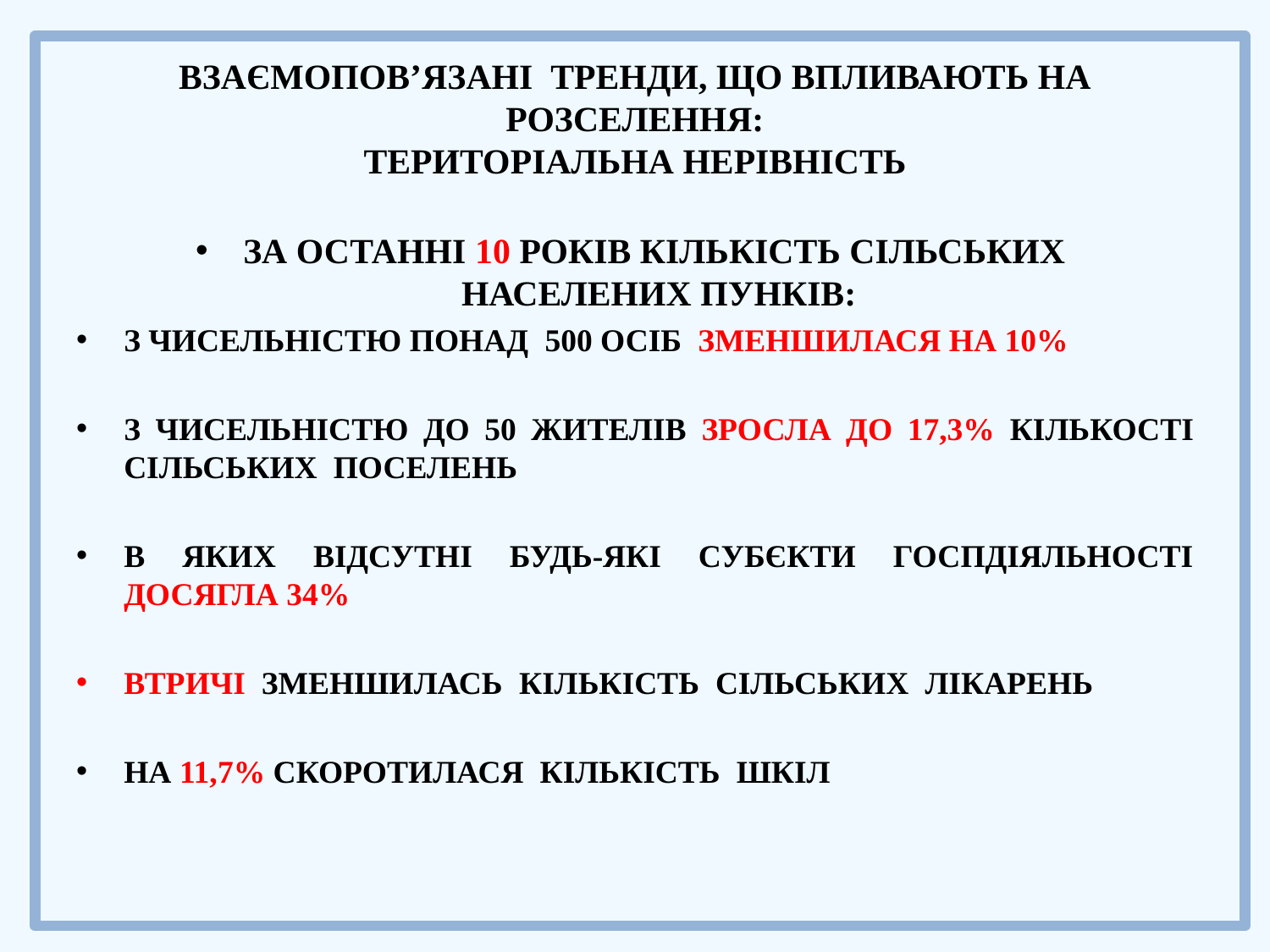

# ВЗАЄМОПОВ’ЯЗАНІ  ТРЕНДИ, ЩО ВПЛИВАЮТЬ НА РОЗСЕЛЕННЯ: ТЕРИТОРІАЛЬНА НЕРІВНІСТЬ
ЗА ОСТАННІ 10 РОКІВ КІЛЬКІСТЬ СІЛЬСЬКИХ  НАСЕЛЕНИХ ПУНКІВ:
З ЧИСЕЛЬНІСТЮ ПОНАД  500 ОСІБ  ЗМЕНШИЛАСЯ НА 10%

З ЧИСЕЛЬНІСТЮ ДО 50 ЖИТЕЛІВ ЗРОСЛА ДО 17,3% КІЛЬКОСТІ СІЛЬСЬКИХ  ПОСЕЛЕНЬ

В ЯКИХ ВІДСУТНІ БУДЬ-ЯКІ СУБЄКТИ ГОСПДІЯЛЬНОСТІ ДОСЯГЛА 34%

ВТРИЧІ  ЗМЕНШИЛАСЬ  КІЛЬКІСТЬ  СІЛЬСЬКИХ  ЛІКАРЕНЬ

НА 11,7% СКОРОТИЛАСЯ  КІЛЬКІСТЬ  ШКІЛ